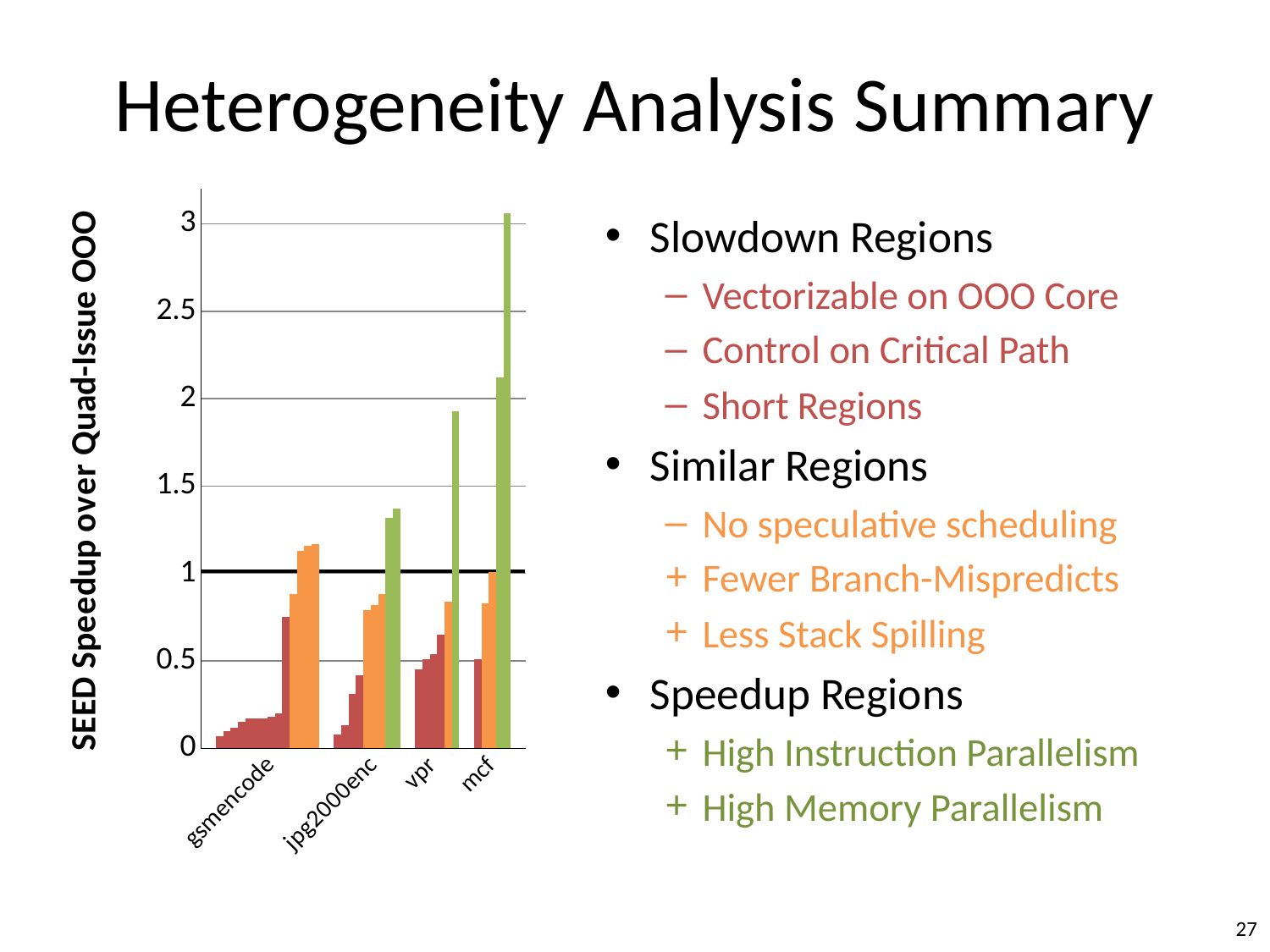

# Heterogeneity Analysis Summary

### Chart

| Category |  |
|---|---|
|  | None |
|  | None |
|  | 0.07 |
|  | 0.1 |
|  | 0.12 |
|  | 0.15 |
|  | 0.17 |
|  | 0.17 |
|  | 0.17 |
| gsmencode | 0.18 |
|  | 0.2 |
|  | 0.75 |
|  | 0.88 |
|  | 1.13 |
|  | 1.16 |
|  | 1.17 |
|  | None |
|  | None |
|  | 0.08 |
|  | 0.13 |
|  | 0.31 |
|  | 0.42 |
|  | 0.79 |
| jpg2000enc | 0.82 |
|  | 0.88 |
|  | 1.32 |
|  | 1.37 |
|  | None |
|  | None |
|  | 0.45 |
|  | 0.51 |
| vpr | 0.54 |
|  | 0.65 |
|  | 0.84 |
|  | 1.93 |
|  | None |
|  | None |
|  | 0.51 |
|  | 0.83 |
| mcf | 1.01 |
Slowdown Regions
Vectorizable on OOO Core
Control on Critical Path
Short Regions
Similar Regions
No speculative scheduling
Fewer Branch-Mispredicts
Less Stack Spilling
Speedup Regions
High Instruction Parallelism
High Memory Parallelism
27